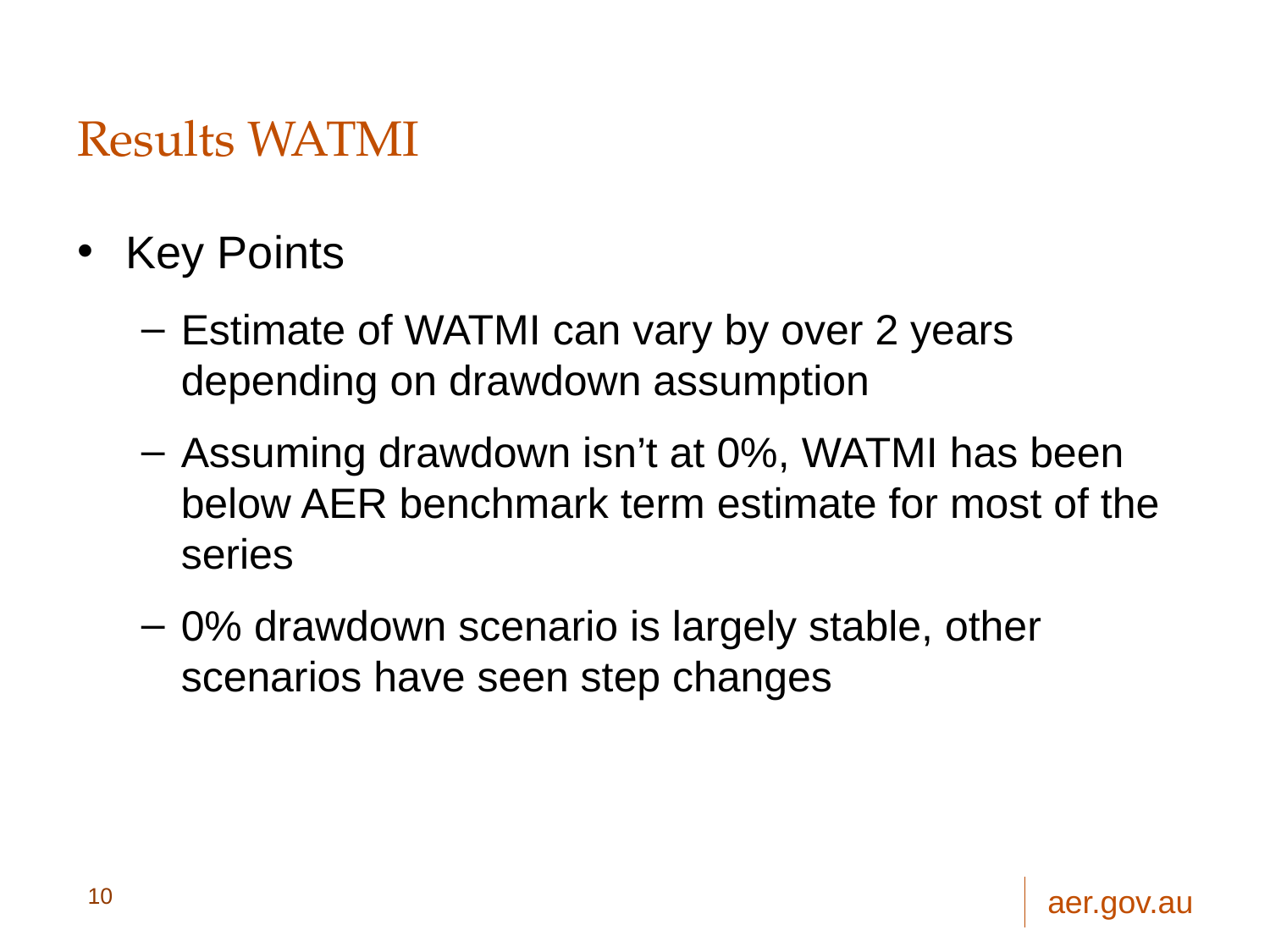

# Results WATMI
Key Points
Estimate of WATMI can vary by over 2 years depending on drawdown assumption
Assuming drawdown isn’t at 0%, WATMI has been below AER benchmark term estimate for most of the series
0% drawdown scenario is largely stable, other scenarios have seen step changes